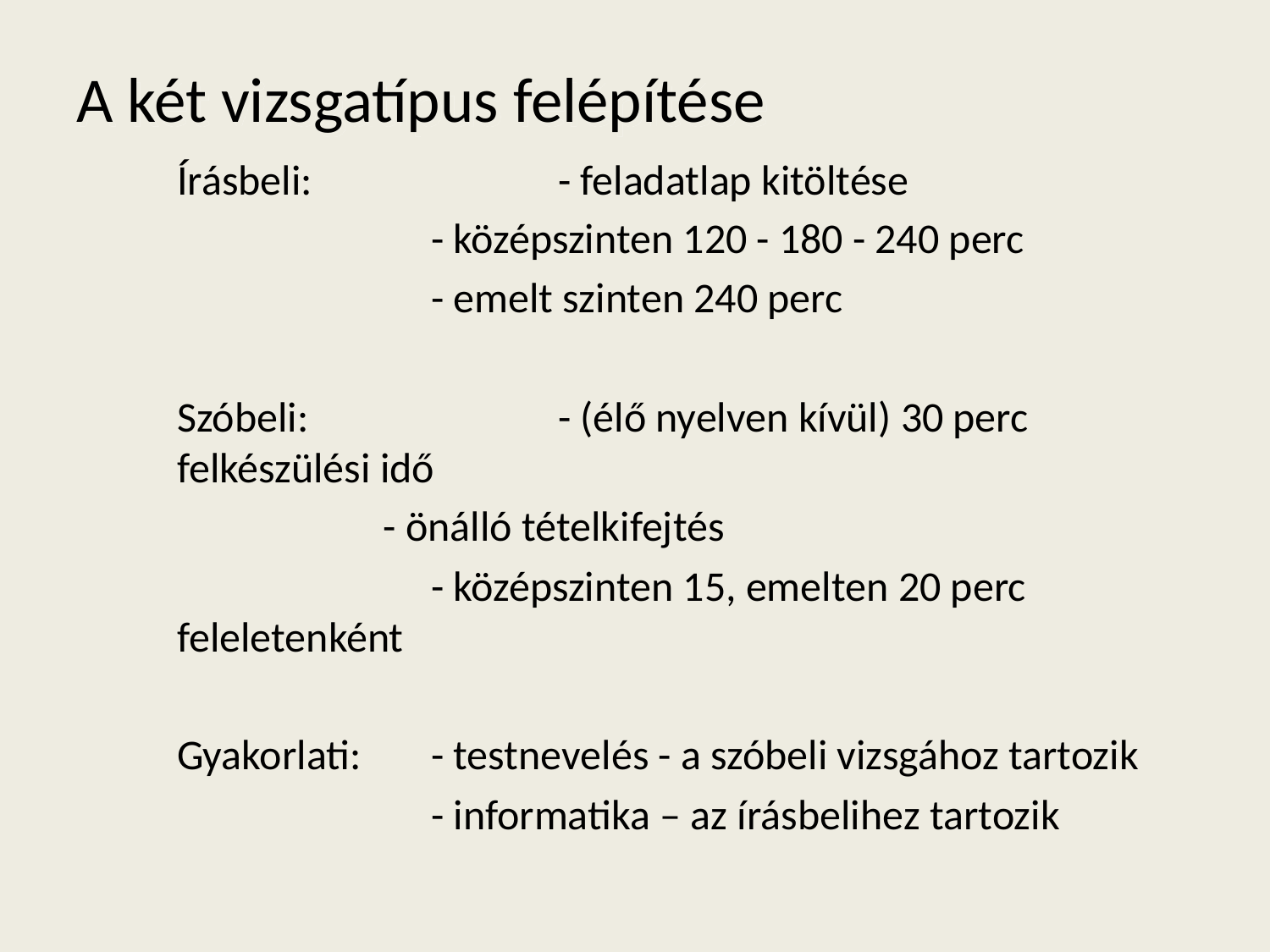

# A két vizsgatípus felépítése
	Írásbeli:		- feladatlap kitöltése
			- középszinten 120 - 180 - 240 perc
			- emelt szinten 240 perc

	Szóbeli: 		- (élő nyelven kívül) 30 perc felkészülési idő
 		- önálló tételkifejtés
			- középszinten 15, emelten 20 perc              feleletenként

	Gyakorlati:	- testnevelés - a szóbeli vizsgához tartozik
			- informatika – az írásbelihez tartozik